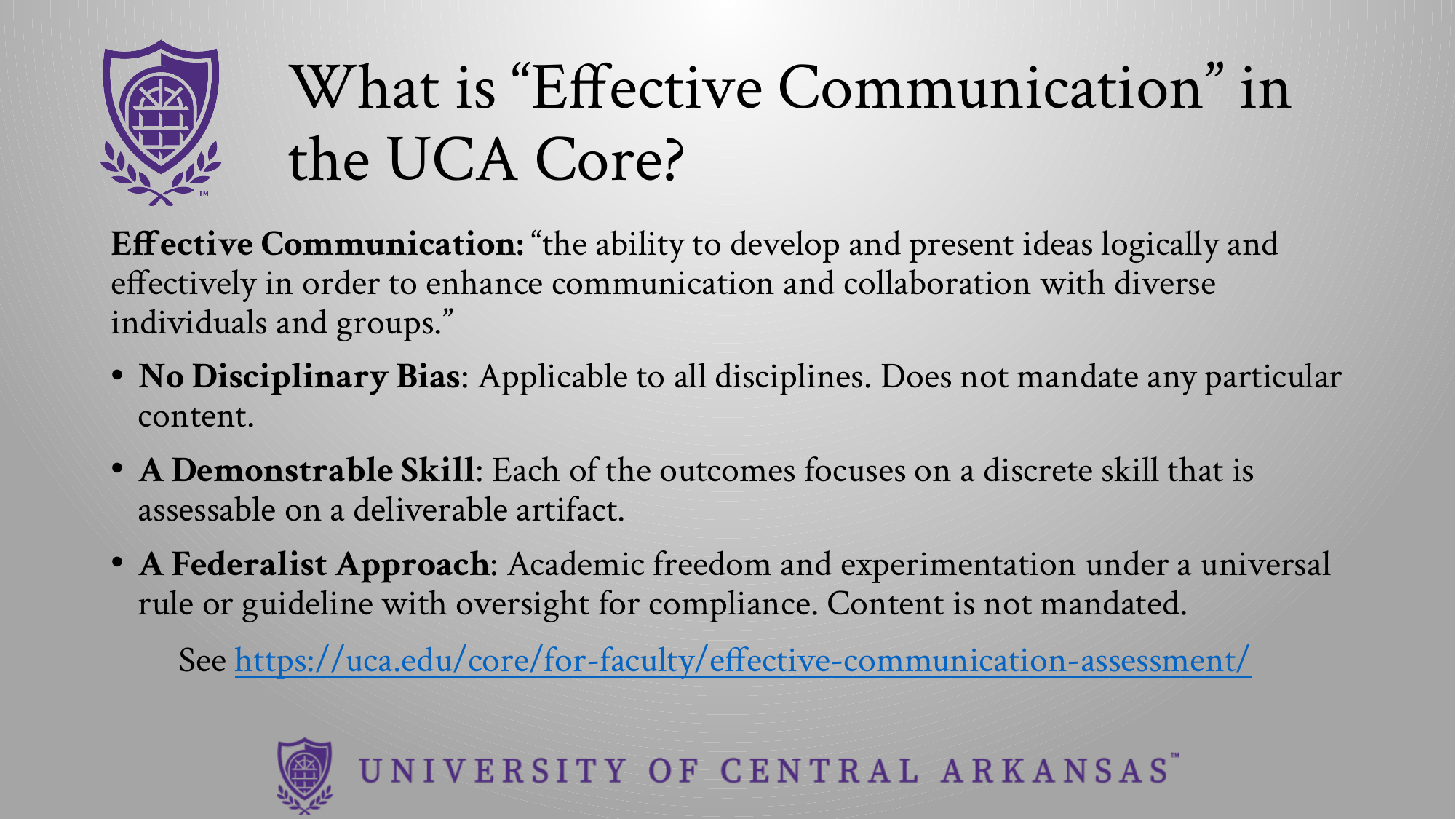

# What is “Effective Communication” in the UCA Core?
Effective Communication: “the ability to develop and present ideas logically and effectively in order to enhance communication and collaboration with diverse individuals and groups.”
No Disciplinary Bias: Applicable to all disciplines. Does not mandate any particular content.
A Demonstrable Skill: Each of the outcomes focuses on a discrete skill that is assessable on a deliverable artifact.
A Federalist Approach: Academic freedom and experimentation under a universal rule or guideline with oversight for compliance. Content is not mandated.
See https://uca.edu/core/for-faculty/effective-communication-assessment/